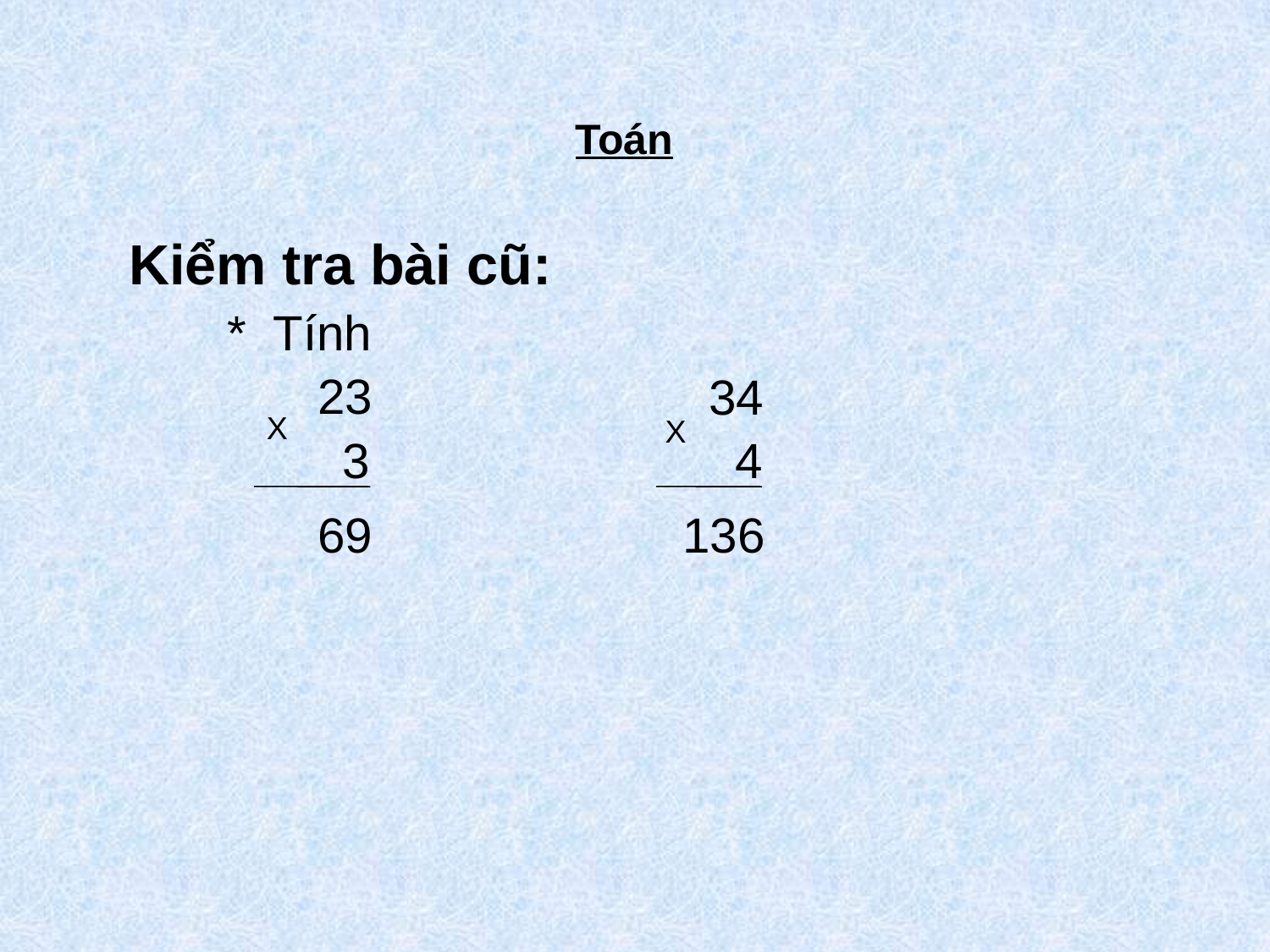

Toán
Kiểm tra bài cũ:
 *  Tính
23
34
X
X
3
 4

69
136